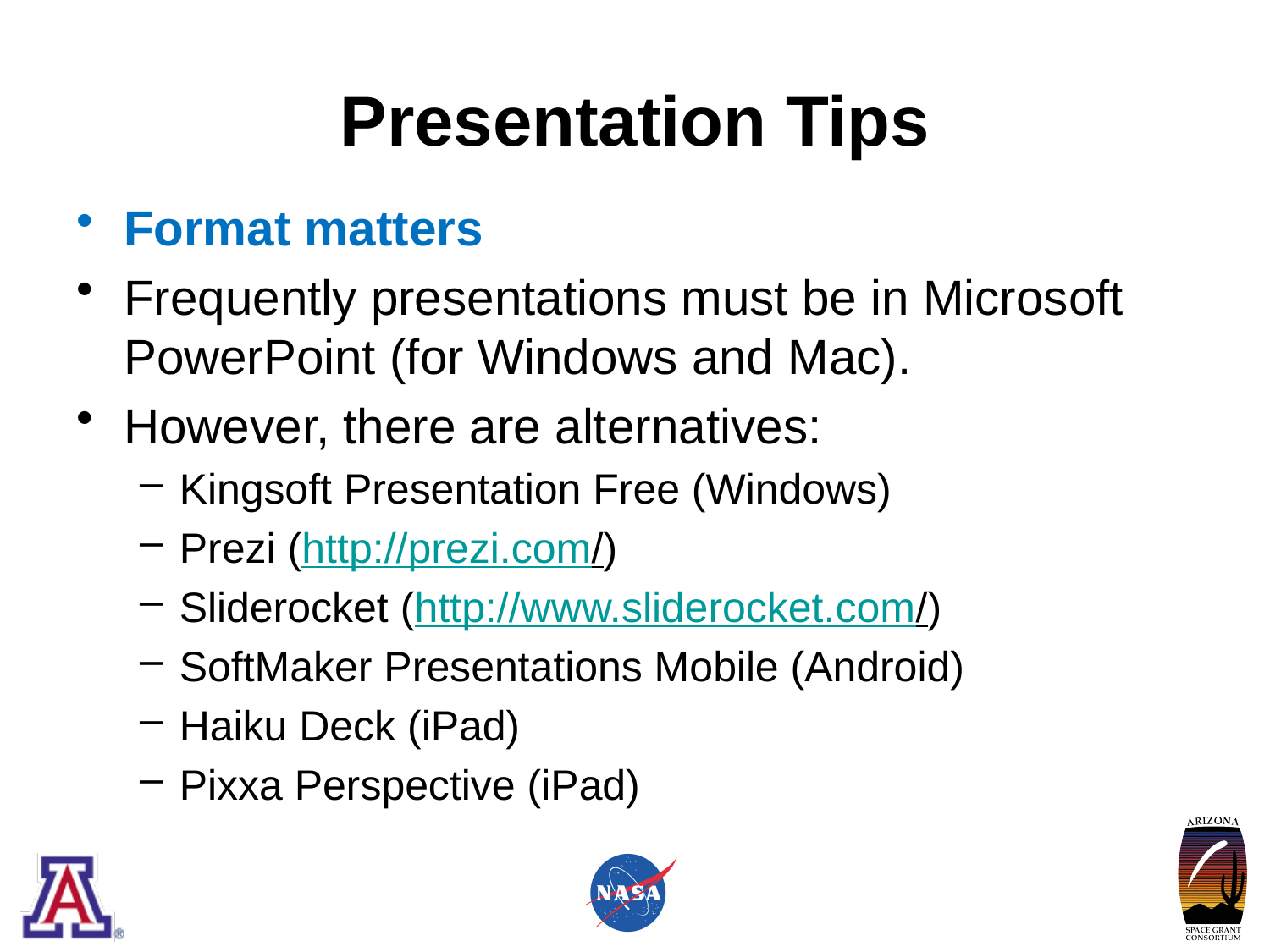

# Presentation Tips
Format matters
Frequently presentations must be in Microsoft PowerPoint (for Windows and Mac).
However, there are alternatives:
Kingsoft Presentation Free (Windows)
Prezi (http://prezi.com/)
Sliderocket (http://www.sliderocket.com/)
SoftMaker Presentations Mobile (Android)
Haiku Deck (iPad)
Pixxa Perspective (iPad)